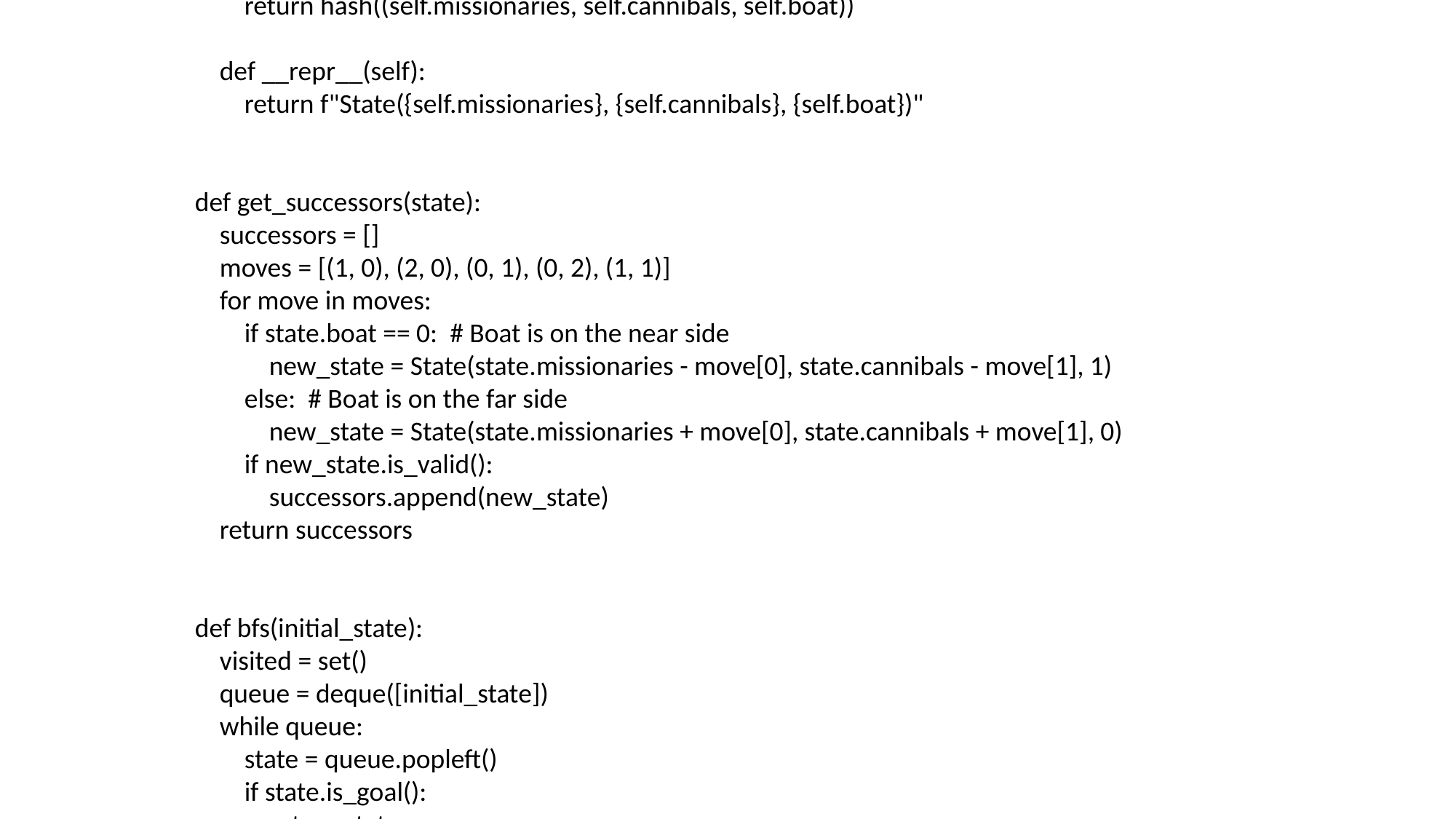

from collections import deque

class State:
    def __init__(self, missionaries, cannibals, boat):
        self.missionaries = missionaries
        self.cannibals = cannibals
        self.boat = boat

    def is_valid(self):
        if self.missionaries < 0 or self.cannibals < 0:
            return False
        if self.missionaries > 3 or self.cannibals > 3:
            return False
        if self.missionaries < self.cannibals and self.missionaries > 0:
            return False
        if 3 - self.missionaries < 3 - self.cannibals and 3 - self.missionaries > 0:
            return False
        return True

    def is_goal(self):
        return self.missionaries == 0 and self.cannibals == 0 and self.boat == 0

    def __eq__(self, other):
        return self.missionaries == other.missionaries and self.cannibals == other.cannibals and self.boat == other.boat

    def __hash__(self):
        return hash((self.missionaries, self.cannibals, self.boat))

    def __repr__(self):
        return f"State({self.missionaries}, {self.cannibals}, {self.boat})"

def get_successors(state):
    successors = []
    moves = [(1, 0), (2, 0), (0, 1), (0, 2), (1, 1)]
    for move in moves:
        if state.boat == 0:  # Boat is on the near side
            new_state = State(state.missionaries - move[0], state.cannibals - move[1], 1)
        else:  # Boat is on the far side
            new_state = State(state.missionaries + move[0], state.cannibals + move[1], 0)
        if new_state.is_valid():
            successors.append(new_state)
    return successors

def bfs(initial_state):
    visited = set()
    queue = deque([initial_state])
    while queue:
        state = queue.popleft()
        if state.is_goal():
            return state
        visited.add(state)
        successors = get_successors(state)
        for successor in successors:
            if successor not in visited:
                queue.append(successor)
    return None

def print_solution(solution):
    path = []
    while solution:
        path.append(solution)
        solution = solution.parent
    for t in reversed(path):
        print(t)

initial_state = State(3, 3, 1)
solution = bfs(initial_state)
print_solution(solution)